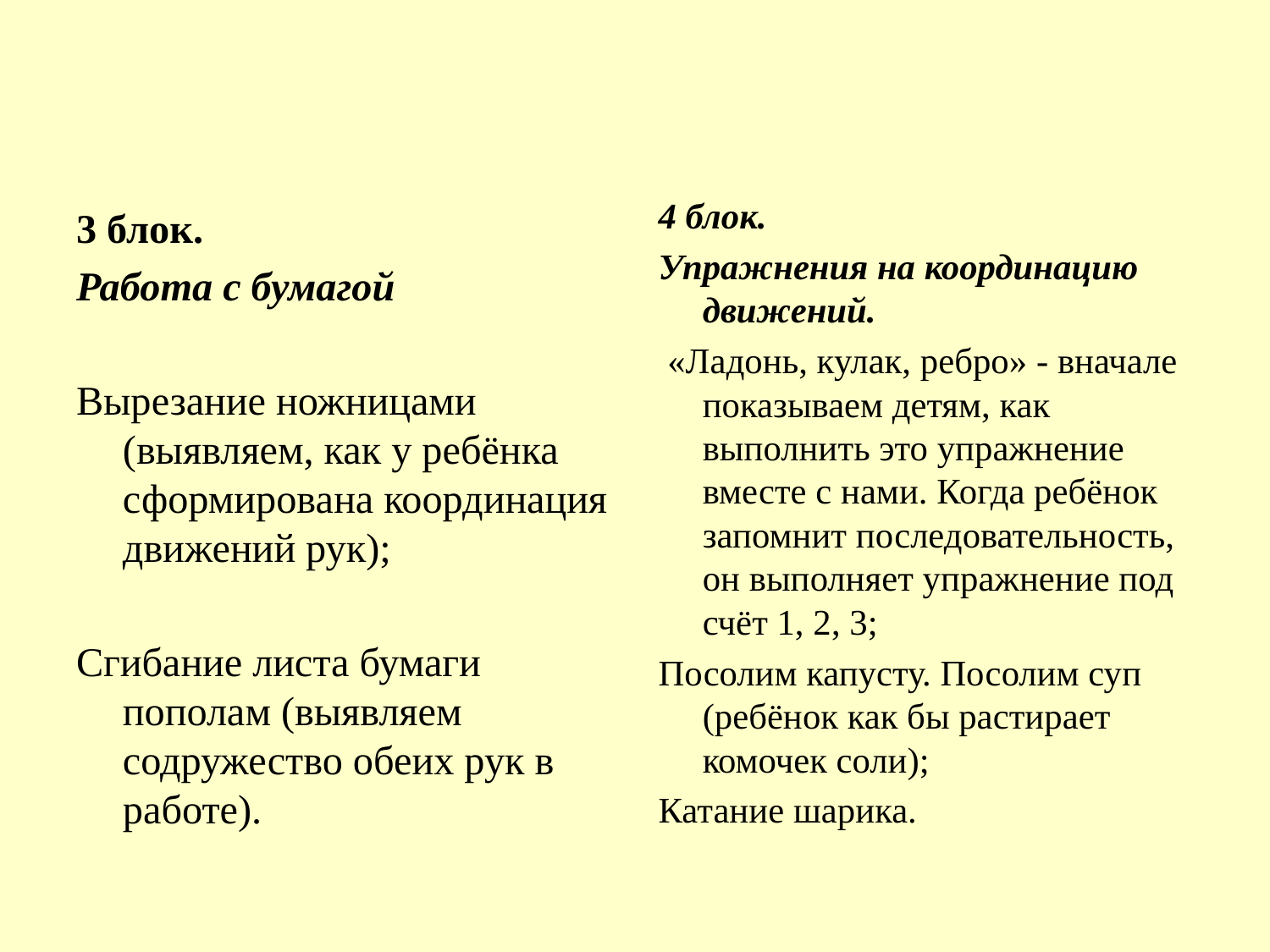

#
4 блок.
Упражнения на координацию движений.
 «Ладонь, кулак, ребро» - вначале показываем детям, как выполнить это упражнение вместе с нами. Когда ребёнок запомнит последовательность, он выполняет упражнение под счёт 1, 2, 3;
Посолим капусту. Посолим суп (ребёнок как бы растирает комочек соли);
Катание шарика.

3 блок.
Работа с бумагой

Вырезание ножницами (выявляем, как у ребёнка сформирована координация движений рук);

Сгибание листа бумаги пополам (выявляем содружество обеих рук в работе).